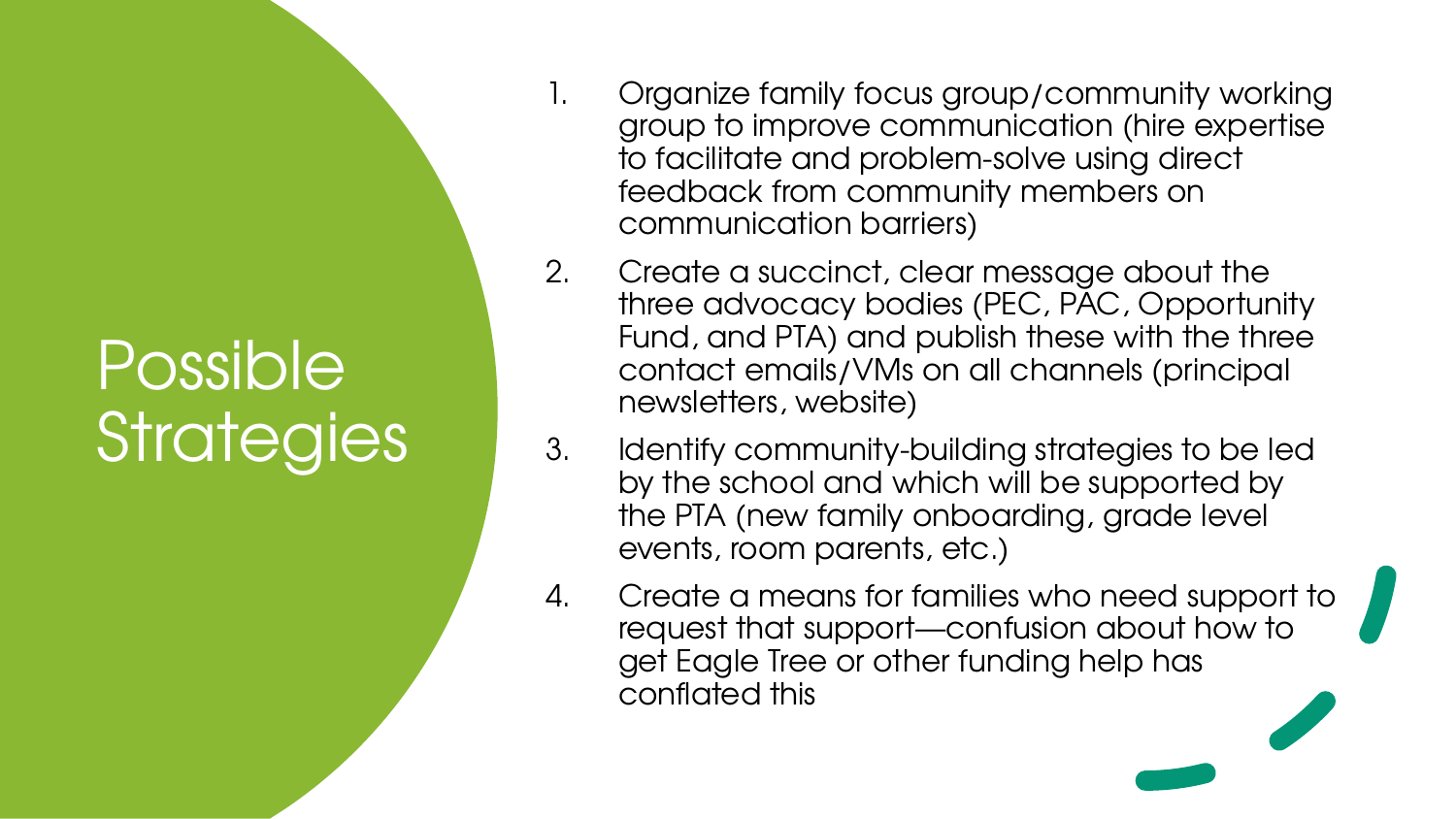

Organize family focus group/community working group to improve communication (hire expertise to facilitate and problem-solve using direct feedback from community members on communication barriers)
Create a succinct, clear message about the three advocacy bodies (PEC, PAC, Opportunity Fund, and PTA) and publish these with the three contact emails/VMs on all channels (principal newsletters, website)
Identify community-building strategies to be led by the school and which will be supported by the PTA (new family onboarding, grade level events, room parents, etc.)
Create a means for families who need support to request that support—confusion about how to get Eagle Tree or other funding help has conflated this

# Possible Strategies